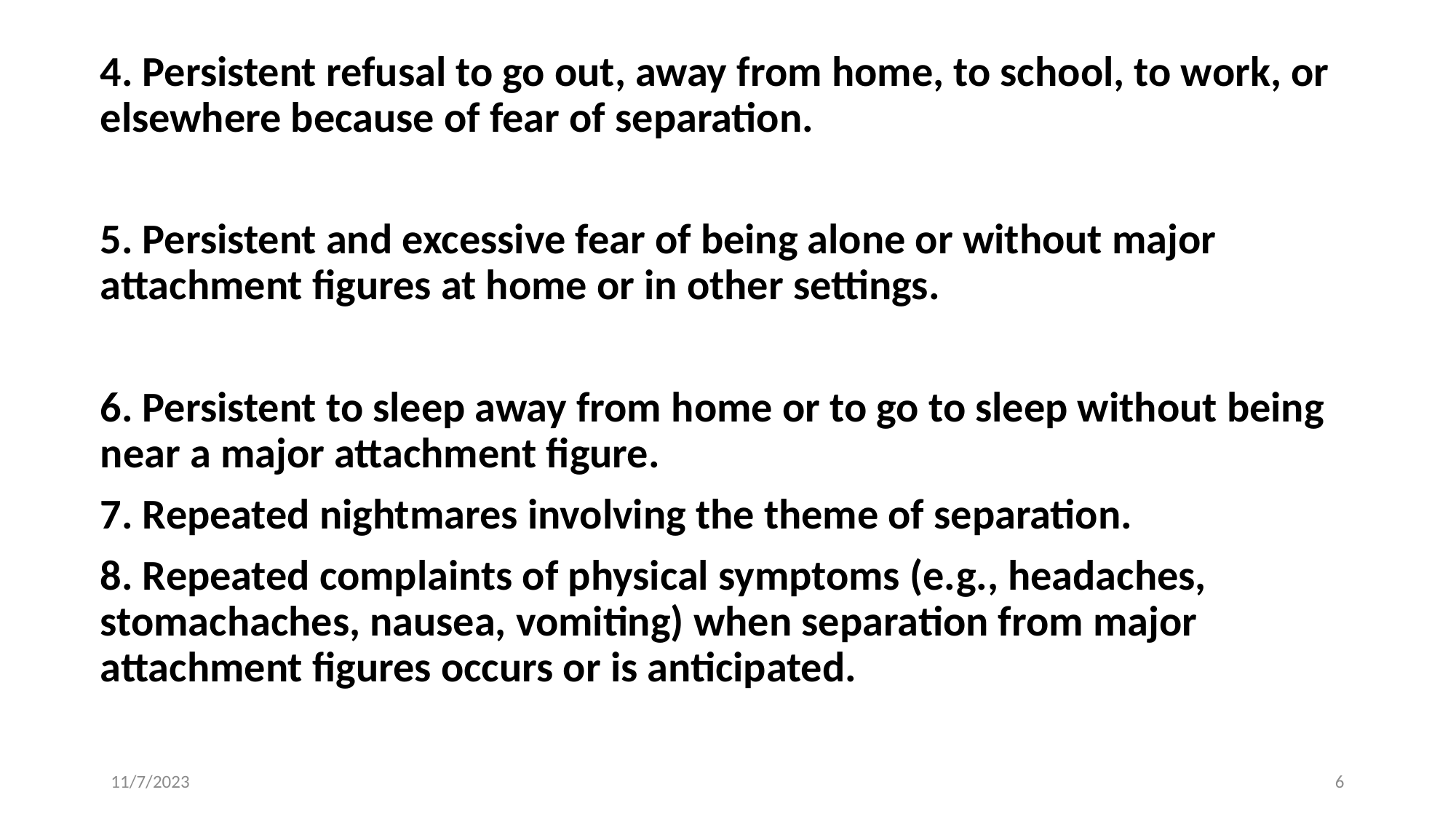

4. Persistent refusal to go out, away from home, to school, to work, or elsewhere because of fear of separation.

5. Persistent and excessive fear of being alone or without major attachment figures at home or in other settings.

6. Persistent to sleep away from home or to go to sleep without being near a major attachment figure.
7. Repeated nightmares involving the theme of separation.
8. Repeated complaints of physical symptoms (e.g., headaches, stomachaches, nausea, vomiting) when separation from major attachment figures occurs or is anticipated.

11/7/2023
6